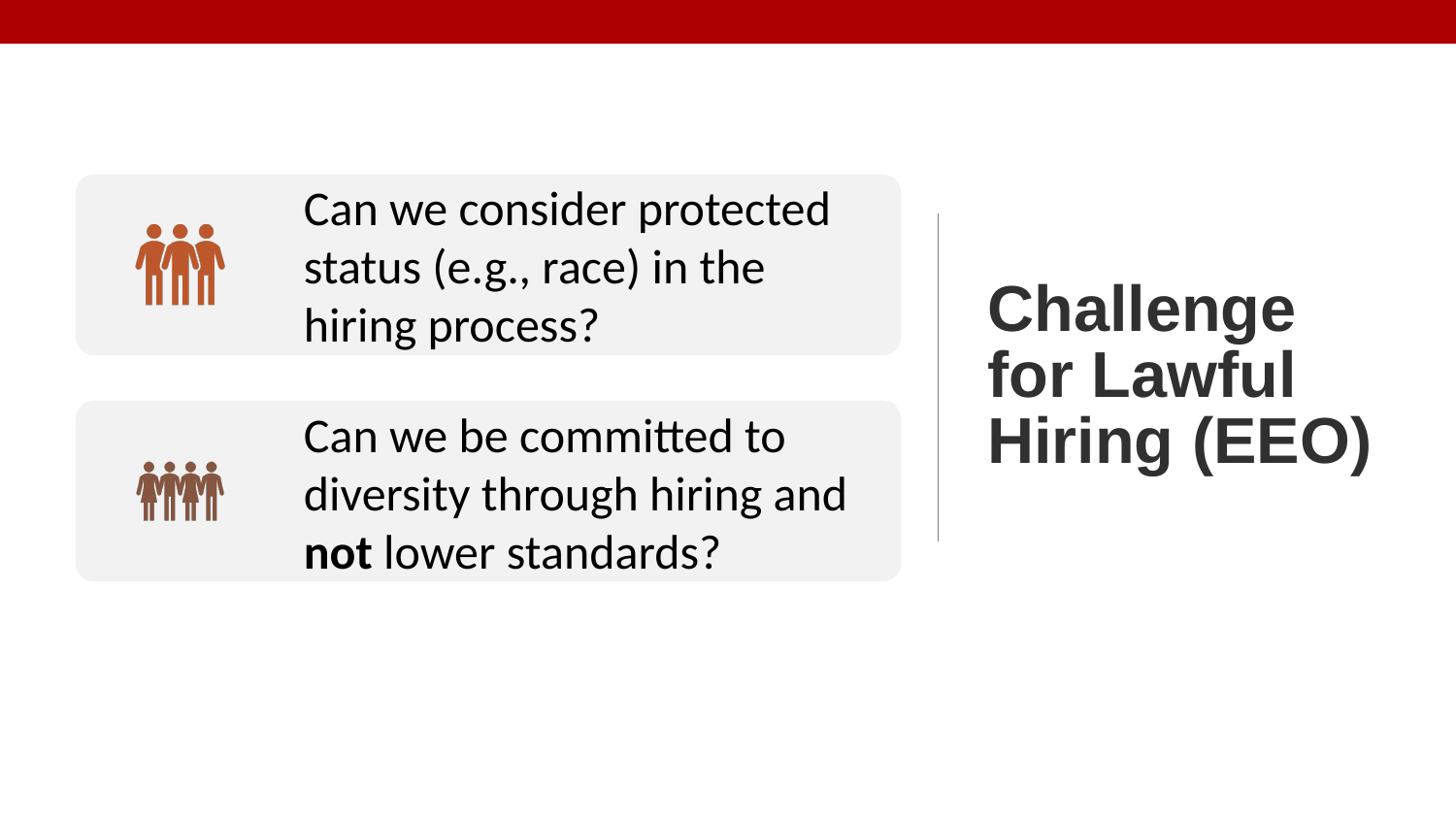

Challenge for Lawful Hiring (EEO)

Can we consider protected status (e.g., race) in the hiring process?

Can we be committed to diversity through hiring and not lower standards?